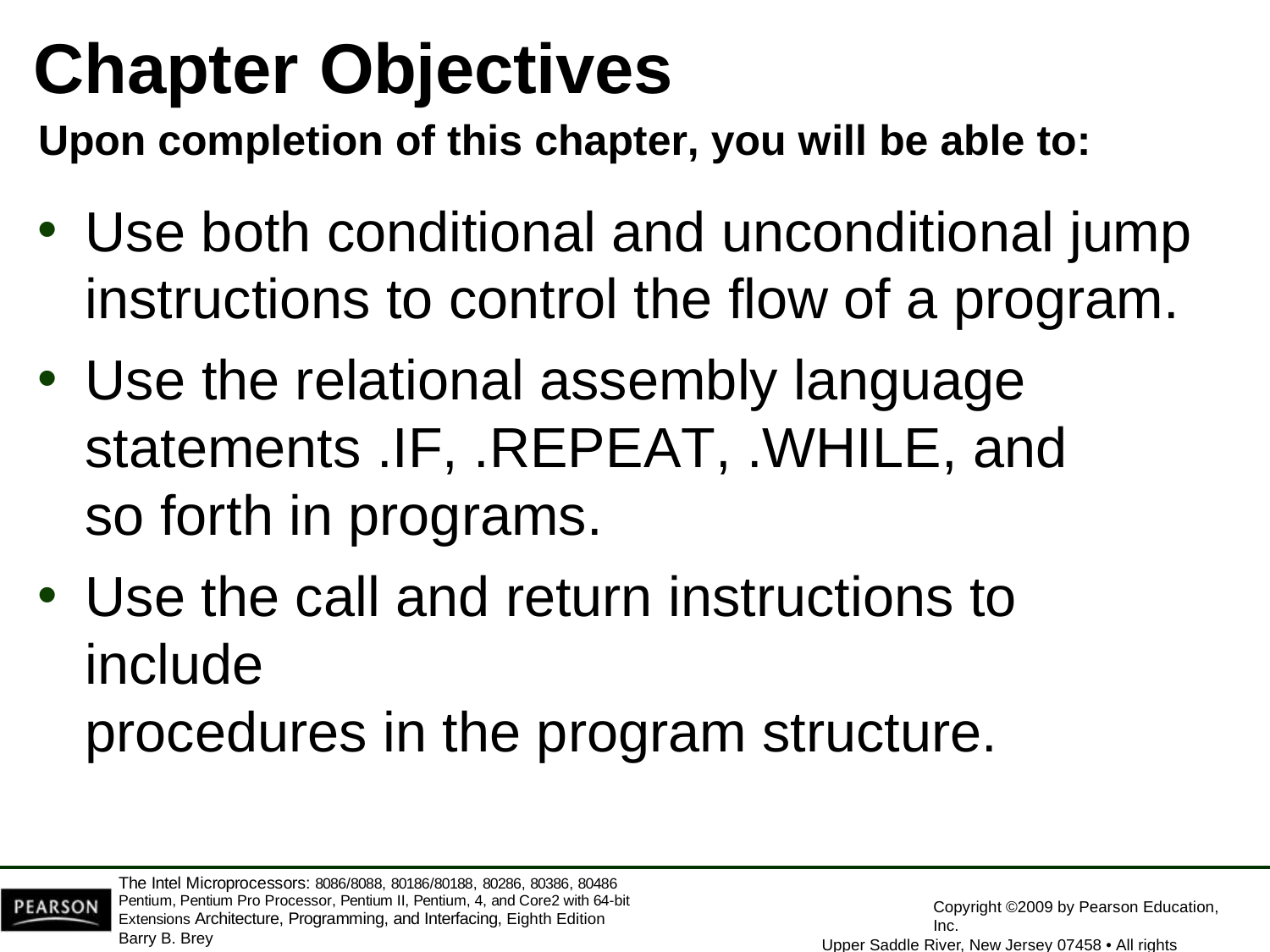

# Chapter Objectives
Upon completion of this chapter, you will be able to:

Use both conditional and unconditional jump
instructions to control the flow of a program.

Use the relational assembly language statements .IF, .REPEAT, .WHILE, and so forth in programs.

Use the call and return instructions to include
procedures in the program structure.
The Intel Microprocessors: 8086/8088, 80186/80188, 80286, 80386, 80486 Pentium, Pentium Pro Processor, Pentium II, Pentium, 4, and Core2 with 64-bit Extensions Architecture, Programming, and Interfacing, Eighth Edition
Barry B. Brey
Copyright ©2009 by Pearson Education, Inc.
Upper Saddle River, New Jersey 07458 • All rights reserved.